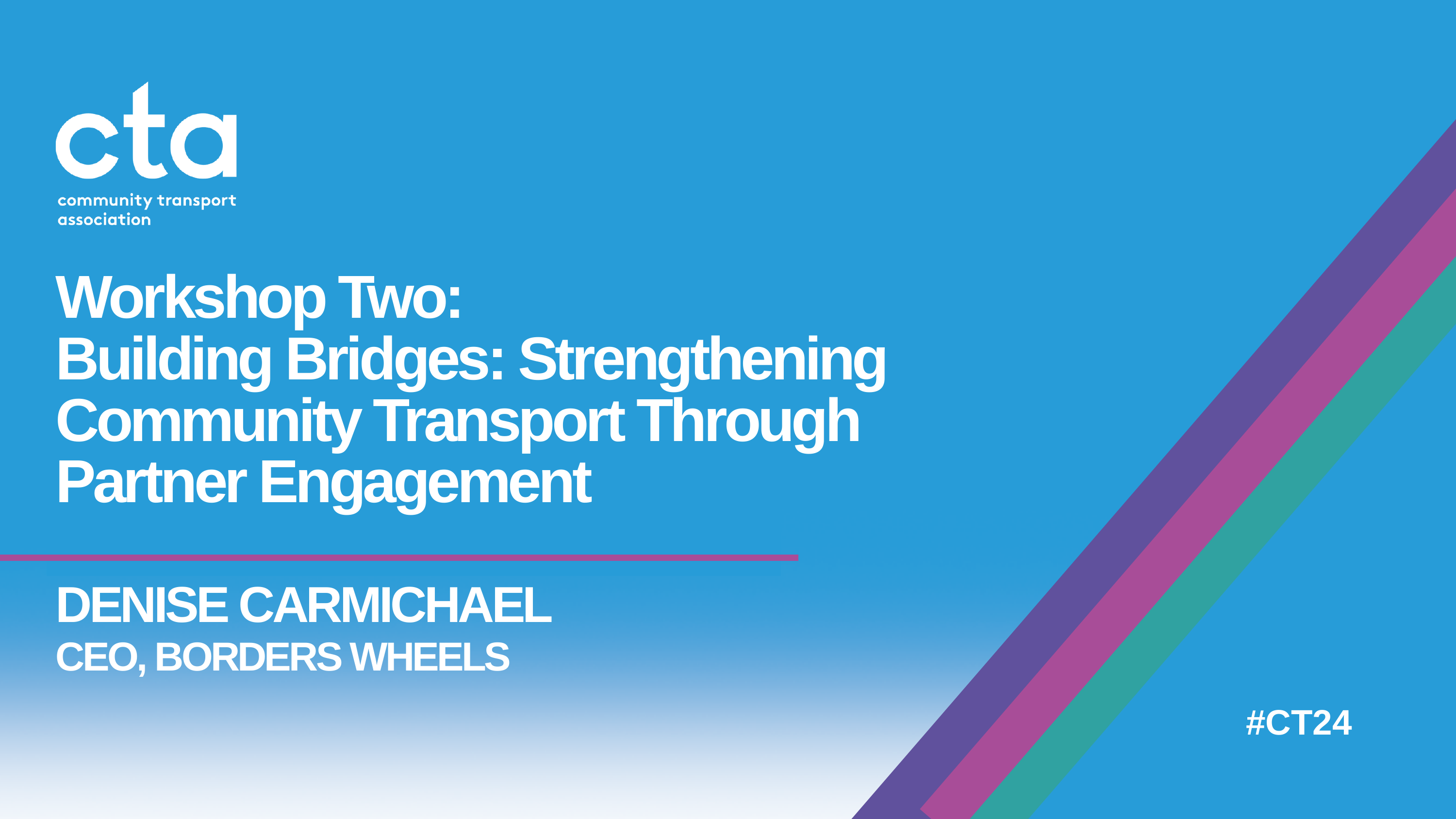

Workshop Two:
Building Bridges: Strengthening Community Transport Through
Partner Engagement

DENISE CARMICHAEL

CEO, BORDERS WHEELS
#CT24